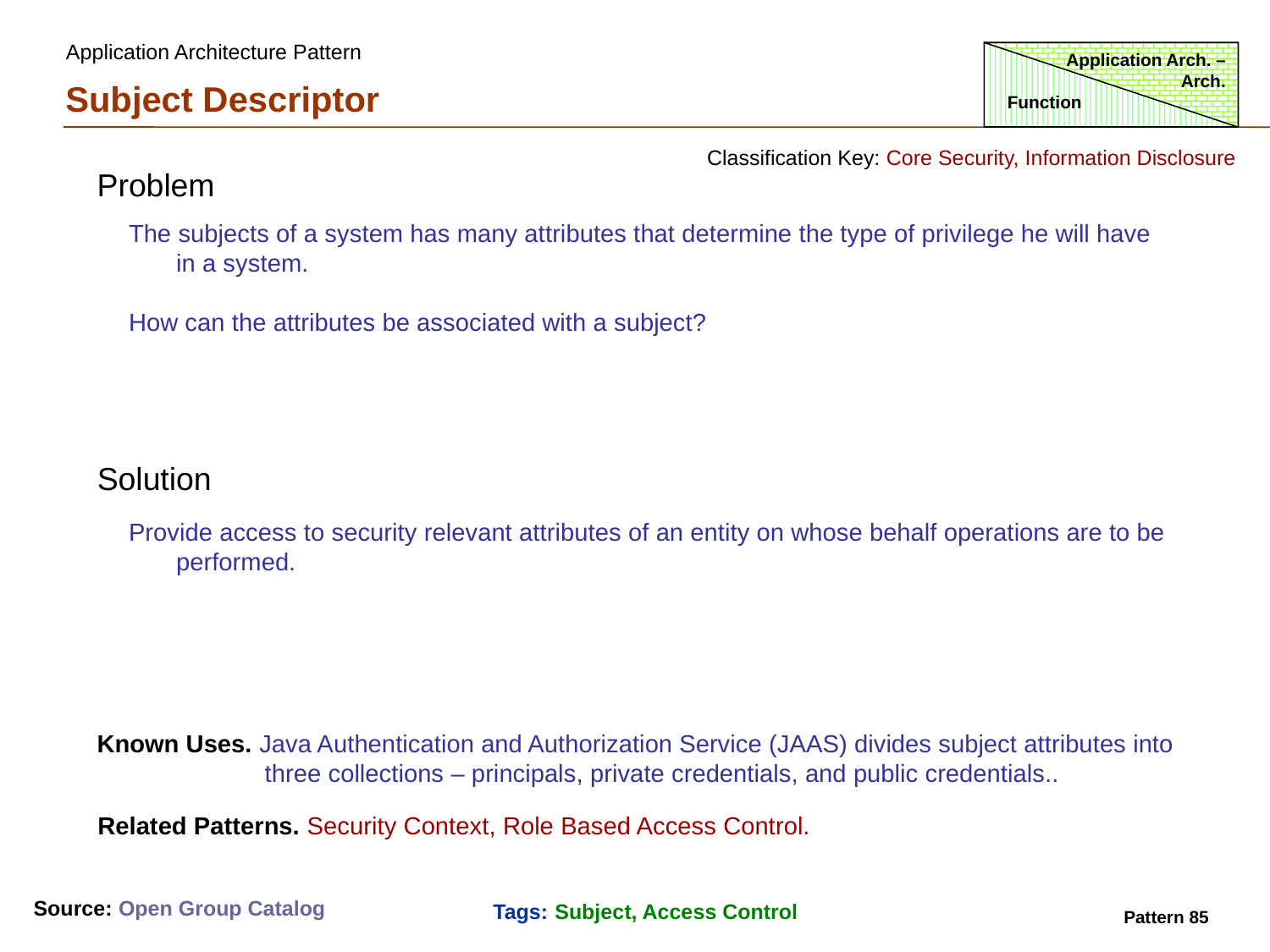

Application Architecture Pattern

Application Arch. – Arch.

Subject Descriptor
Function

Classification Key: Core Security, Information Disclosure
Problem
The subjects of a system has many attributes that determine the type of privilege he will have in a system.

How can the attributes be associated with a subject?
Solution
Provide access to security relevant attributes of an entity on whose behalf operations are to be performed.
Known Uses. Java Authentication and Authorization Service (JAAS) divides subject attributes into
                        three collections – principals, private credentials, and public credentials..
Related Patterns. Security Context, Role Based Access Control.
Source: Open Group Catalog
Tags: Subject, Access Control
Pattern 85